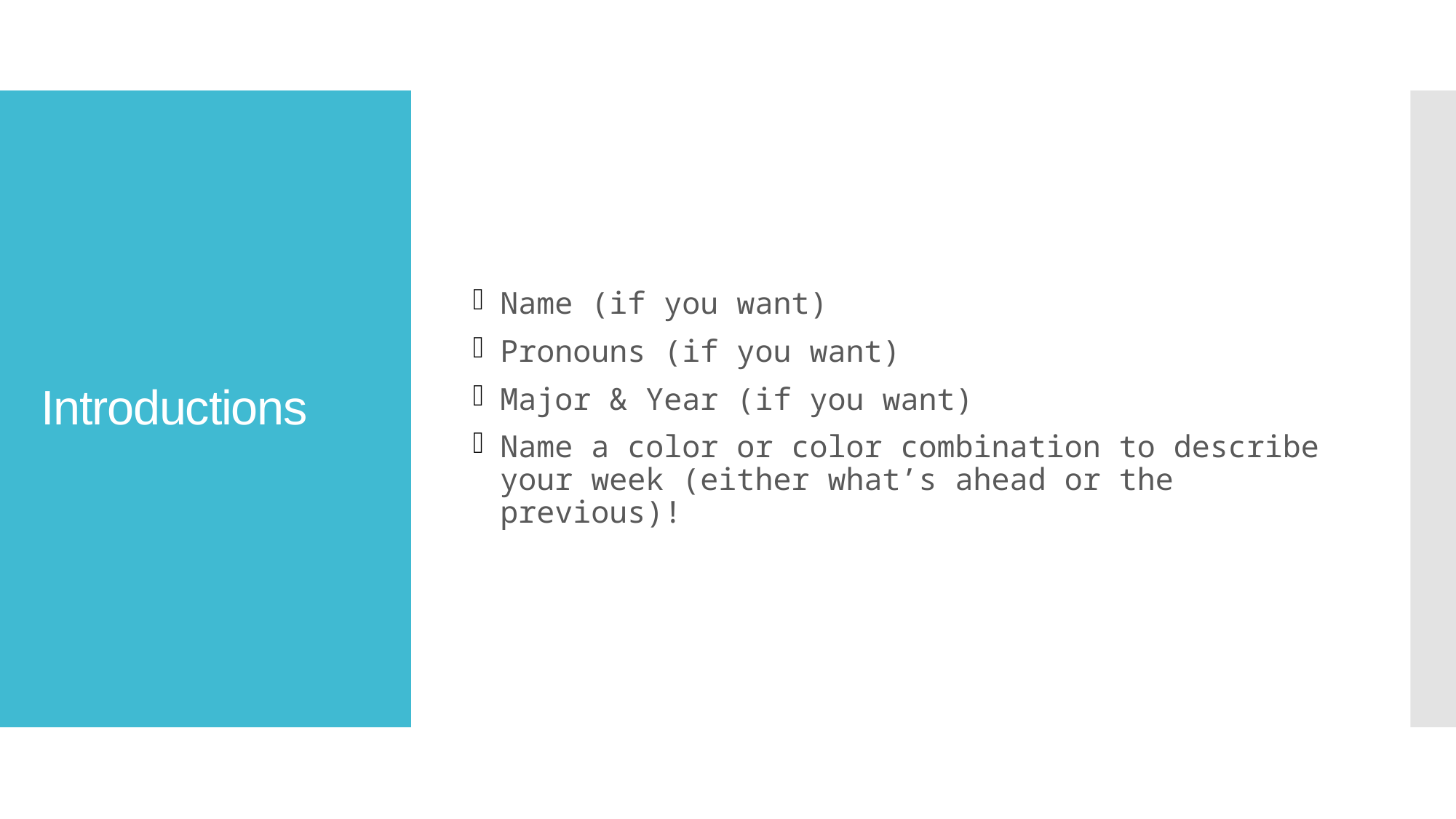

Name (if you want)
Pronouns (if you want)
Major & Year (if you want)
Name a color or color combination to describe your week (either what’s ahead or the previous)!
# Introductions